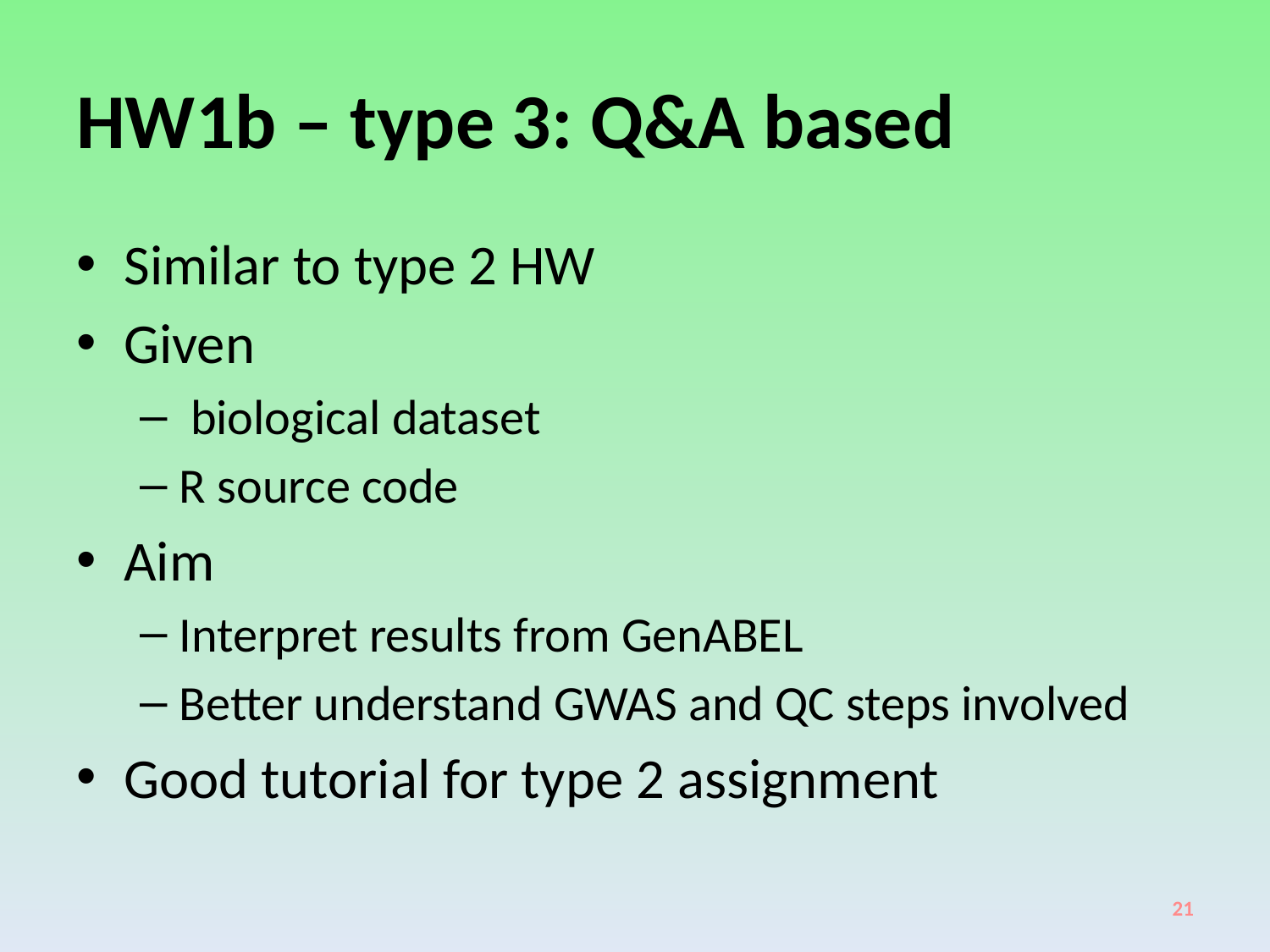

# HW1b – type 3: Q&A based
Similar to type 2 HW
Given
 biological dataset
R source code
Aim
Interpret results from GenABEL
Better understand GWAS and QC steps involved
Good tutorial for type 2 assignment
21